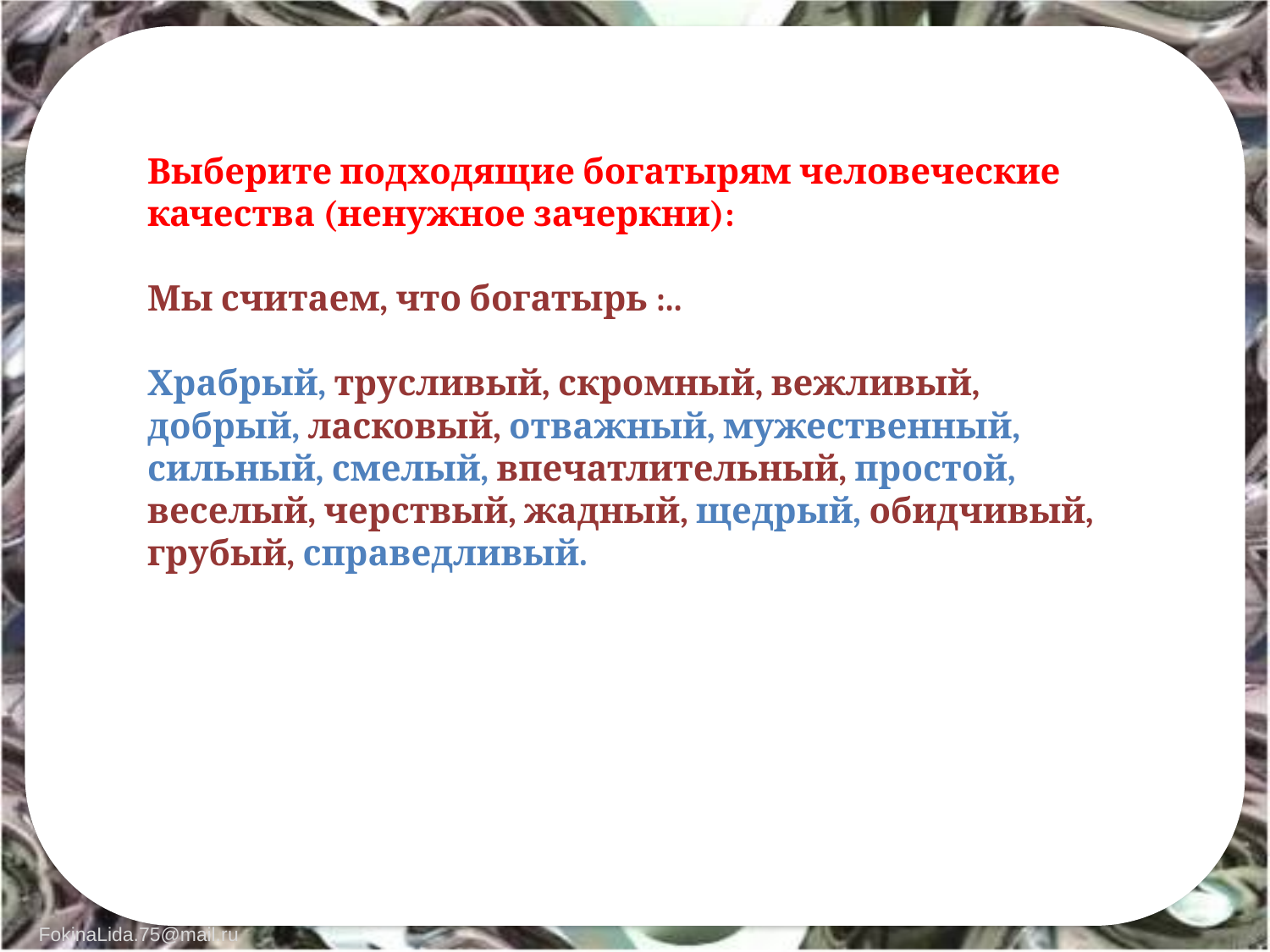

Выберите подходящие богатырям человеческие качества (ненужное зачеркни):

Мы считаем, что богатырь :..

Храбрый, трусливый, скромный, вежливый, добрый, ласковый, отважный, мужественный, сильный, смелый, впечатлительный, простой, веселый, черствый, жадный, щедрый, обидчивый, грубый, справедливый.